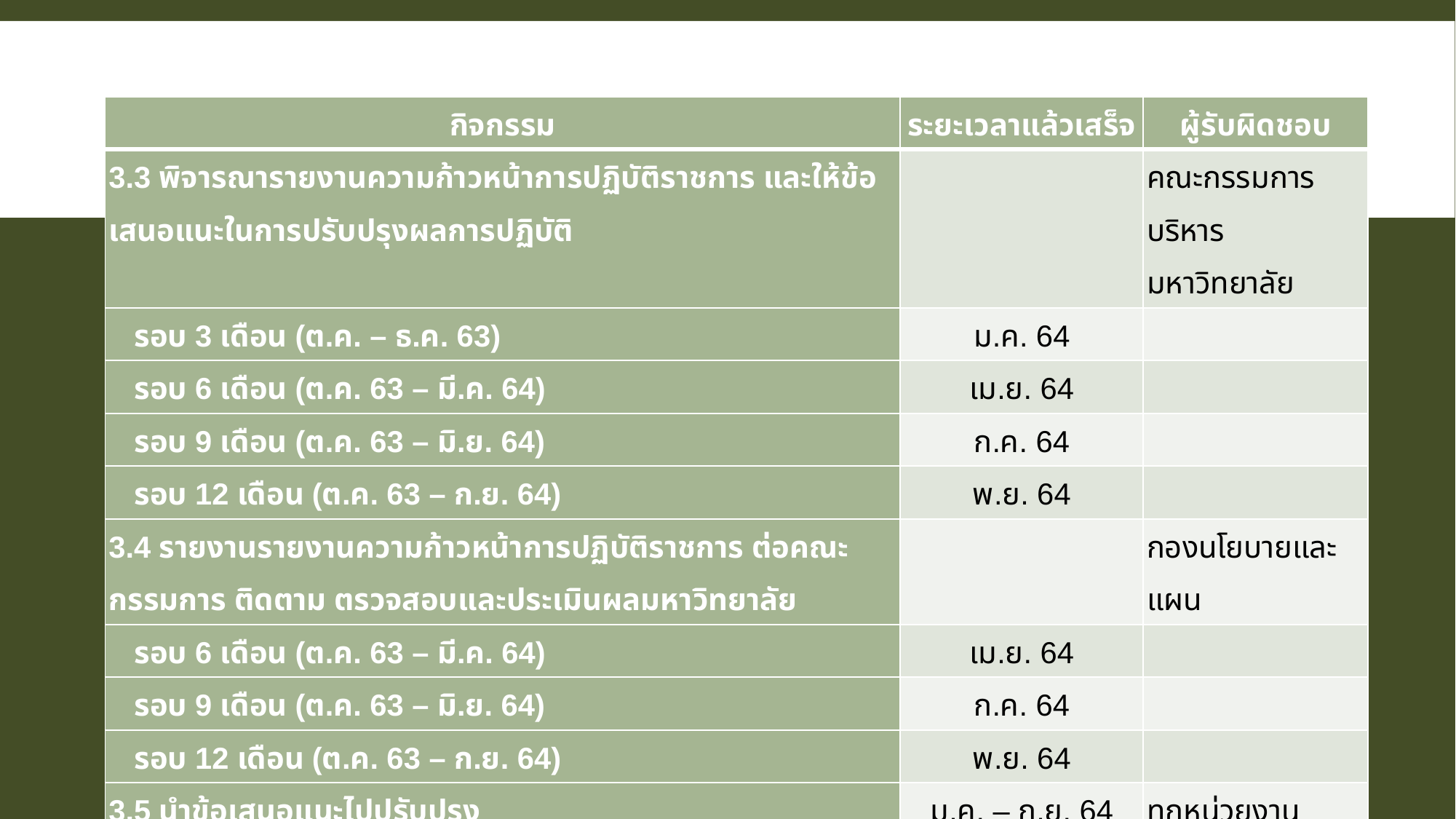

| กิจกรรม | ระยะเวลาแล้วเสร็จ | ผู้รับผิดชอบ |
| --- | --- | --- |
| 3.3 พิจารณารายงานความก้าวหน้าการปฏิบัติราชการ และให้ข้อเสนอแนะในการปรับปรุงผลการปฏิบัติ |  | คณะกรรมการบริหารมหาวิทยาลัย |
| รอบ 3 เดือน (ต.ค. – ธ.ค. 63) | ม.ค. 64 |  |
| รอบ 6 เดือน (ต.ค. 63 – มี.ค. 64) | เม.ย. 64 |  |
| รอบ 9 เดือน (ต.ค. 63 – มิ.ย. 64) | ก.ค. 64 |  |
| รอบ 12 เดือน (ต.ค. 63 – ก.ย. 64) | พ.ย. 64 |  |
| 3.4 รายงานรายงานความก้าวหน้าการปฏิบัติราชการ ต่อคณะกรรมการ ติดตาม ตรวจสอบและประเมินผลมหาวิทยาลัย |  | กองนโยบายและแผน |
| รอบ 6 เดือน (ต.ค. 63 – มี.ค. 64) | เม.ย. 64 |  |
| รอบ 9 เดือน (ต.ค. 63 – มิ.ย. 64) | ก.ค. 64 |  |
| รอบ 12 เดือน (ต.ค. 63 – ก.ย. 64) | พ.ย. 64 |  |
| 3.5 นำข้อเสนอแนะไปปรับปรุง | ม.ค. – ก.ย. 64 | ทุกหน่วยงาน |